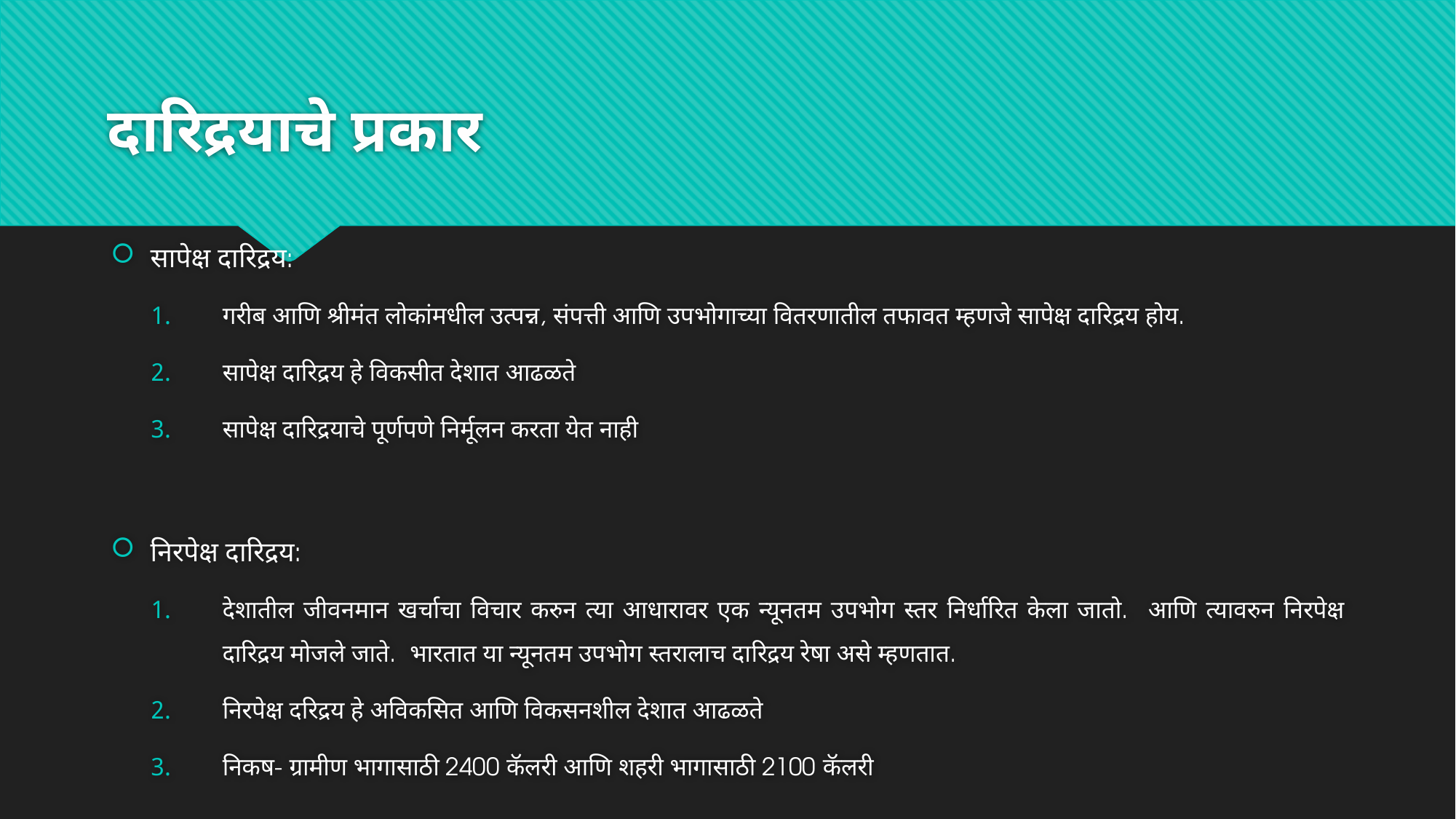

# दारिद्रयाचे प्रकार
सापेक्ष दारिद्रय:
गरीब आणि श्रीमंत लोकांमधील उत्पन्न, संपत्ती आणि उपभोगाच्या वितरणातील तफावत म्हणजे सापेक्ष दारिद्रय होय.
सापेक्ष दारिद्रय हे विकसीत देशात आढळते
सापेक्ष दारिद्रयाचे पूर्णपणे निर्मूलन करता येत नाही

निरपेक्ष दारिद्रय:
देशातील जीवनमान खर्चाचा विचार करुन त्या आधारावर एक न्यूनतम उपभोग स्तर निर्धारित केला जातो.  आणि त्यावरुन निरपेक्ष दारिद्रय मोजले जाते.  भारतात या न्यूनतम उपभोग स्तरालाच दारिद्रय रेषा असे म्हणतात.
निरपेक्ष दरिद्रय हे अविकसित आणि विकसनशील देशात आढळते
निकष- ग्रामीण भागासाठी 2400 कॅलरी आणि शहरी भागासाठी 2100 कॅलरी